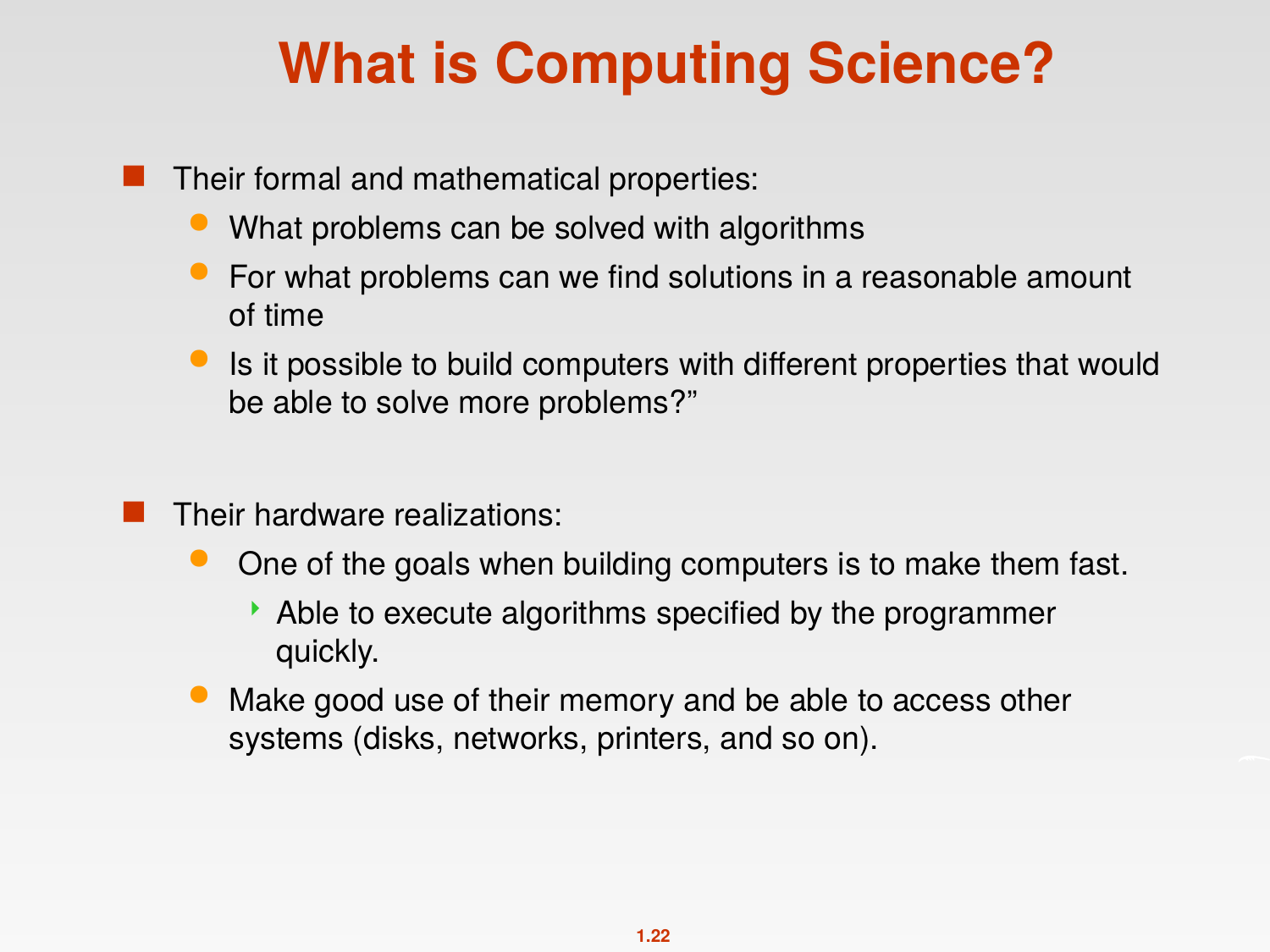

# What is Computing Science?
Their formal and mathematical properties:
What problems can be solved with algorithms
For what problems can we ﬁnd solutions in a reasonable amount of time
Is it possible to build computers with diﬀerent properties that would be able to solve more problems?”

Their hardware realizations:
 One of the goals when building computers is to make them fast.
Able to execute algorithms speciﬁed by the programmer quickly.
Make good use of their memory and be able to access other systems (disks, networks, printers, and so on).